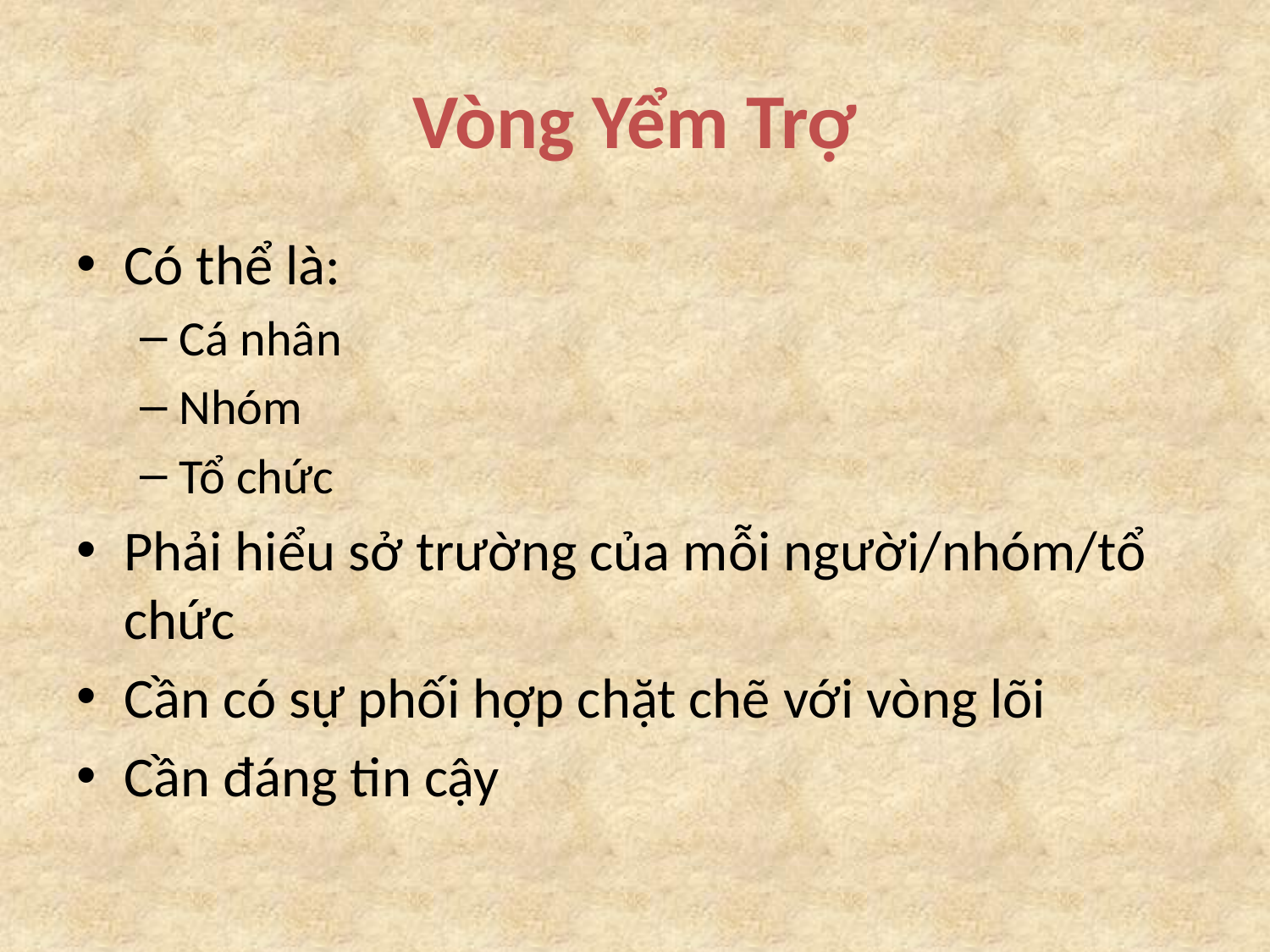

# Vòng Yểm Trợ
Có thể là:
Cá nhân
Nhóm
Tổ chức
Phải hiểu sở trường của mỗi người/nhóm/tổ chức
Cần có sự phối hợp chặt chẽ với vòng lõi
Cần đáng tin cậy